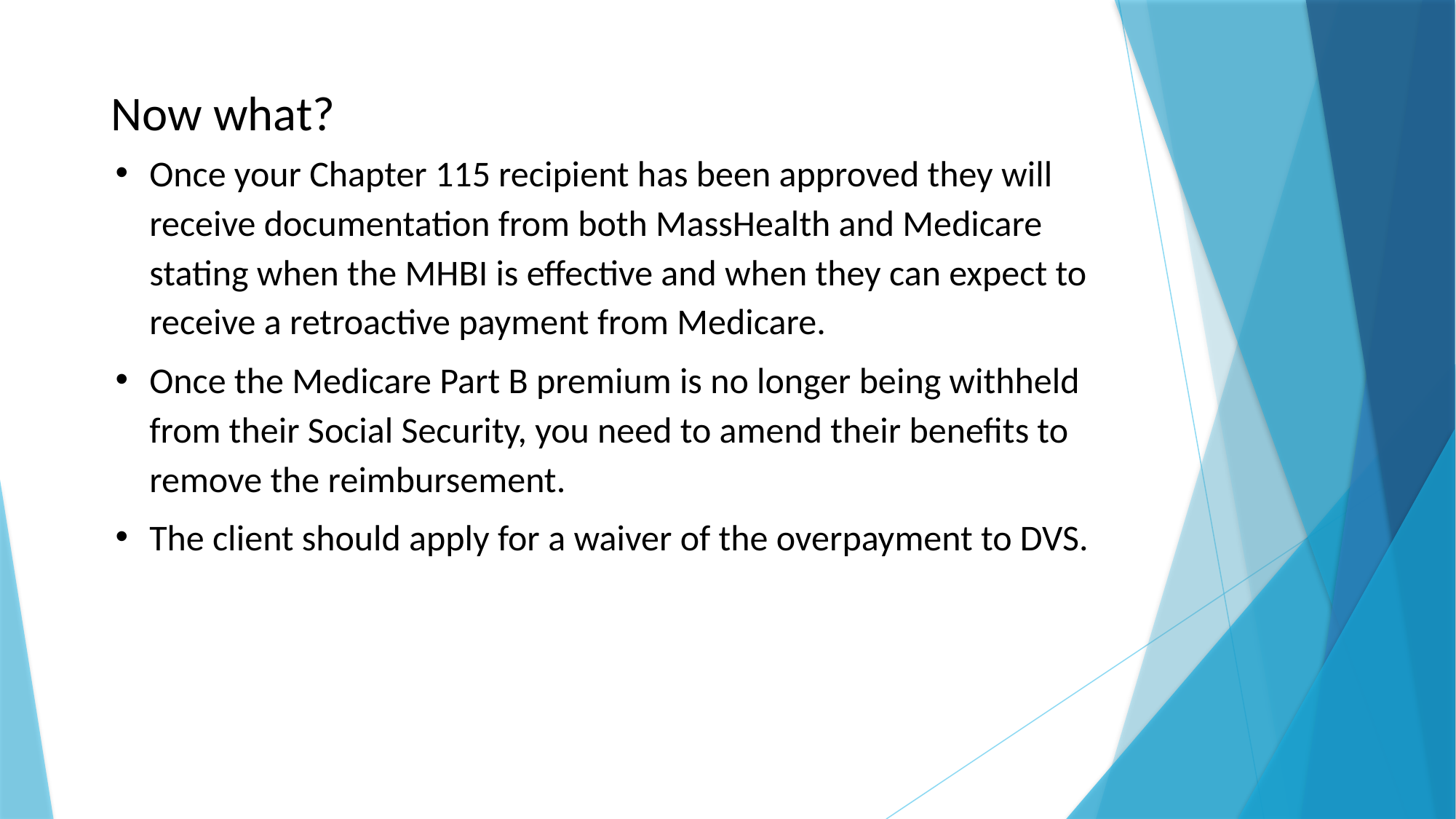

Now what?
Once your Chapter 115 recipient has been approved they will receive documentation from both MassHealth and Medicare stating when the MHBI is effective and when they can expect to receive a retroactive payment from Medicare.
Once the Medicare Part B premium is no longer being withheld from their Social Security, you need to amend their benefits to remove the reimbursement.
The client should apply for a waiver of the overpayment to DVS.